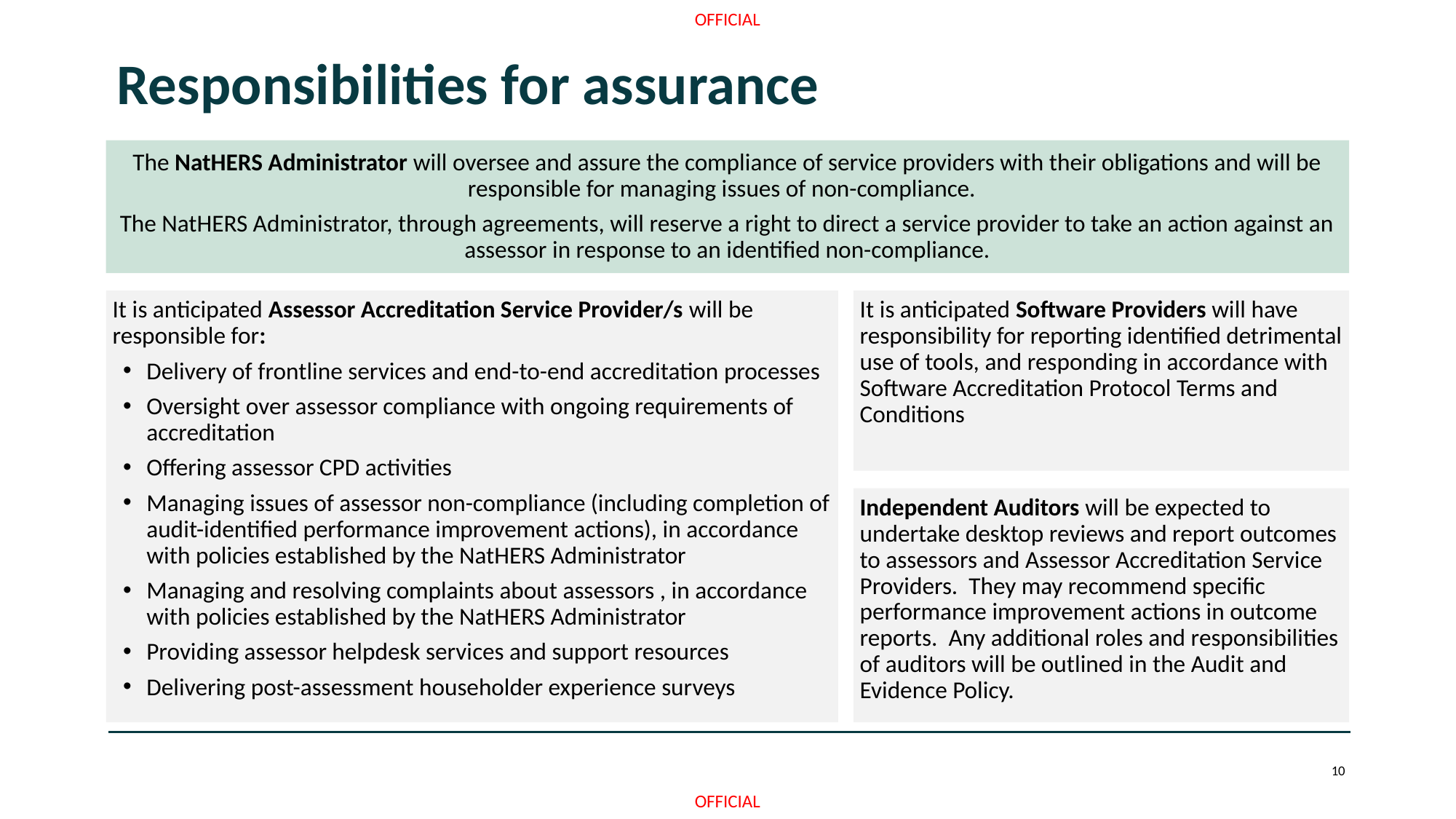

# Responsibilities for assurance
The NatHERS Administrator will oversee and assure the compliance of service providers with their obligations and will be responsible for managing issues of non-compliance.
The NatHERS Administrator, through agreements, will reserve a right to direct a service provider to take an action against an assessor in response to an identified non-compliance.
It is anticipated Assessor Accreditation Service Provider/s will be responsible for:
Delivery of frontline services and end-to-end accreditation processes
Oversight over assessor compliance with ongoing requirements of accreditation
Offering assessor CPD activities
Managing issues of assessor non-compliance (including completion of audit-identified performance improvement actions), in accordance with policies established by the NatHERS Administrator
Managing and resolving complaints about assessors , in accordance with policies established by the NatHERS Administrator
Providing assessor helpdesk services and support resources
Delivering post-assessment householder experience surveys
It is anticipated Software Providers will have responsibility for reporting identified detrimental use of tools, and responding in accordance with Software Accreditation Protocol Terms and Conditions
Independent Auditors will be expected to undertake desktop reviews and report outcomes to assessors and Assessor Accreditation Service Providers.  They may recommend specific performance improvement actions in outcome reports.  Any additional roles and responsibilities of auditors will be outlined in the Audit and Evidence Policy.
10